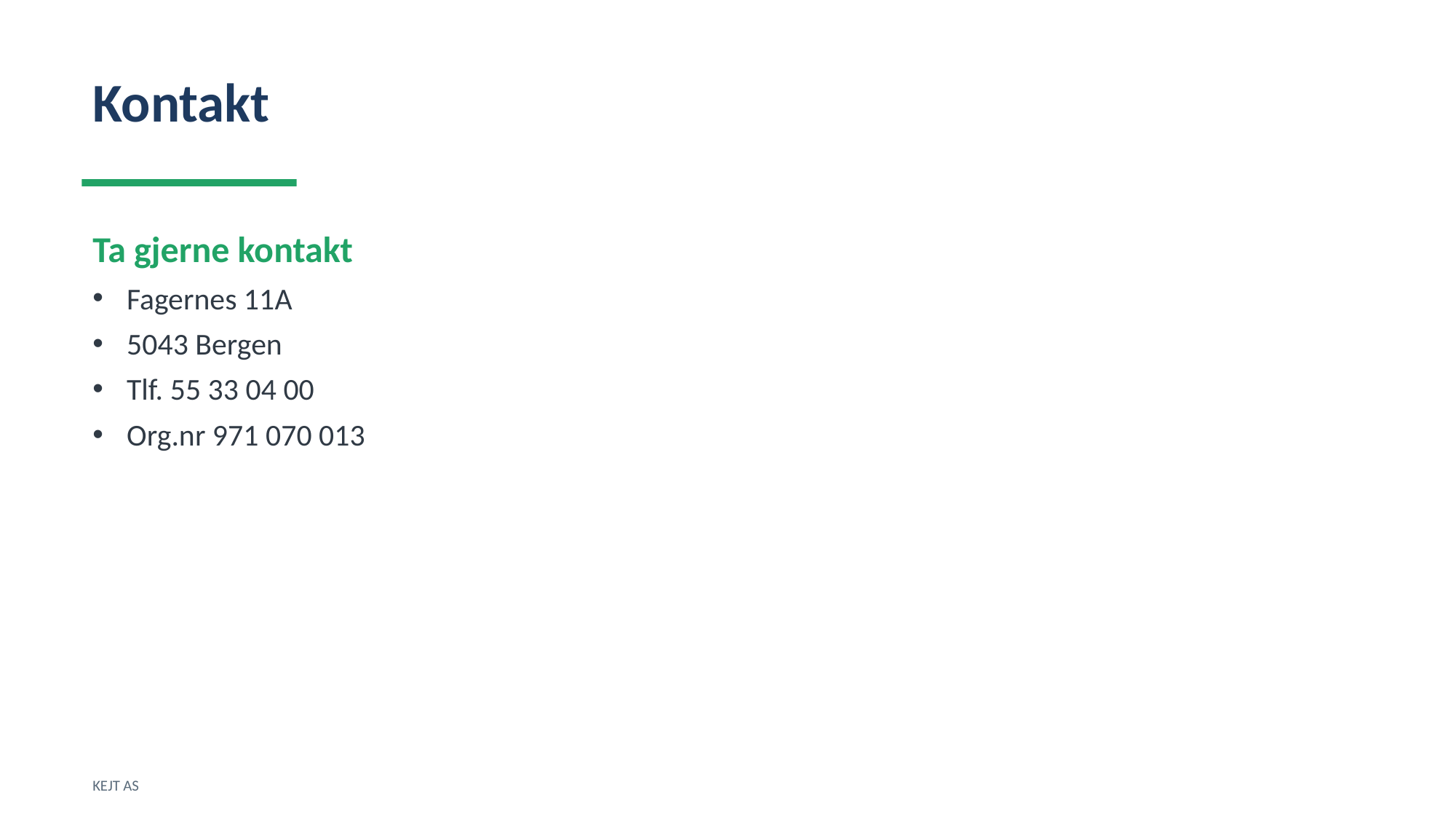

Kontakt

Ta gjerne kontakt
Fagernes 11A
5043 Bergen
Tlf. 55 33 04 00
Org.nr 971 070 013
KEJT AS